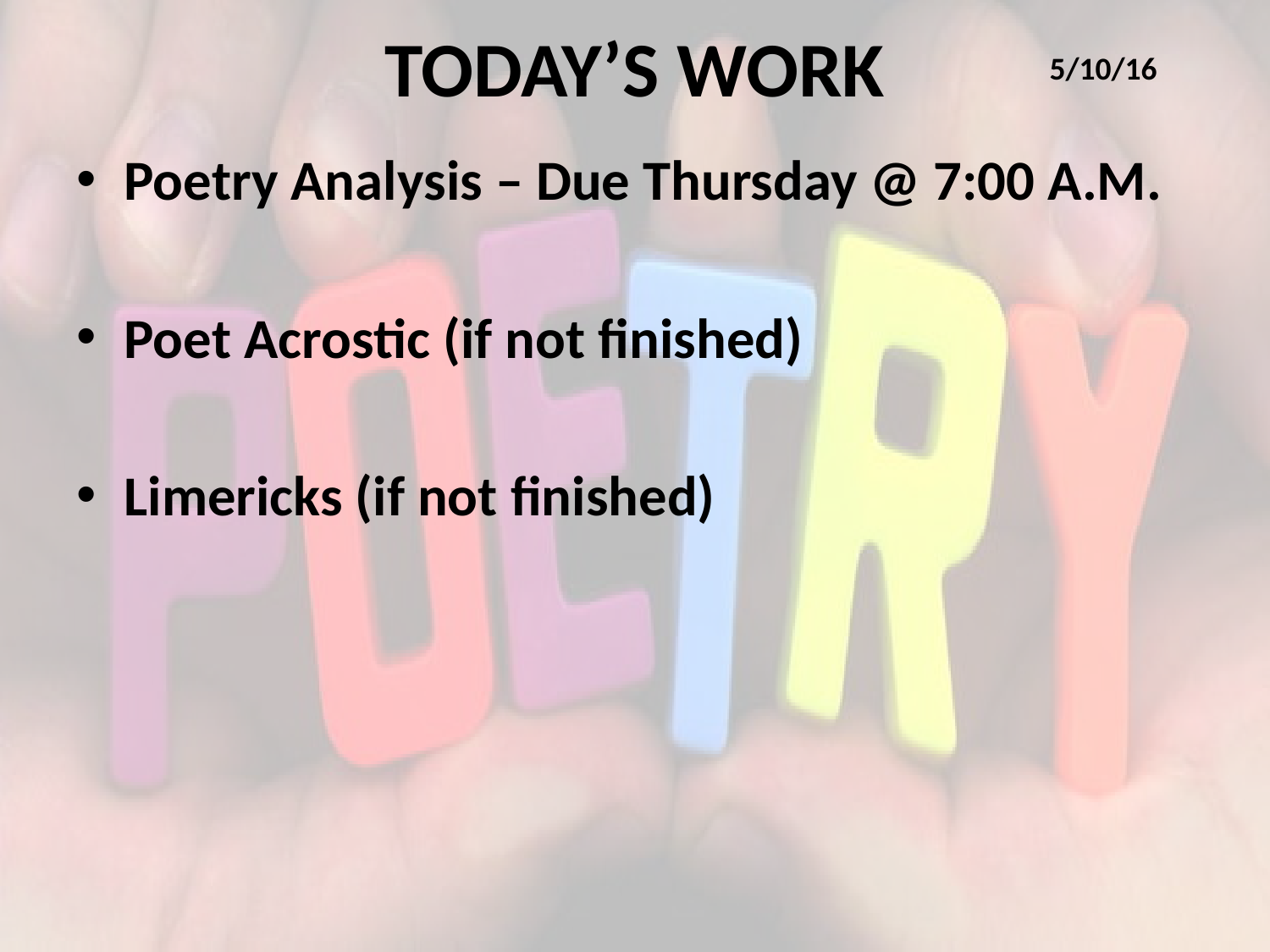

# TODAY’S WORK
5/10/16
Poetry Analysis – Due Thursday @ 7:00 A.M.

Poet Acrostic (if not finished)

Limericks (if not finished)